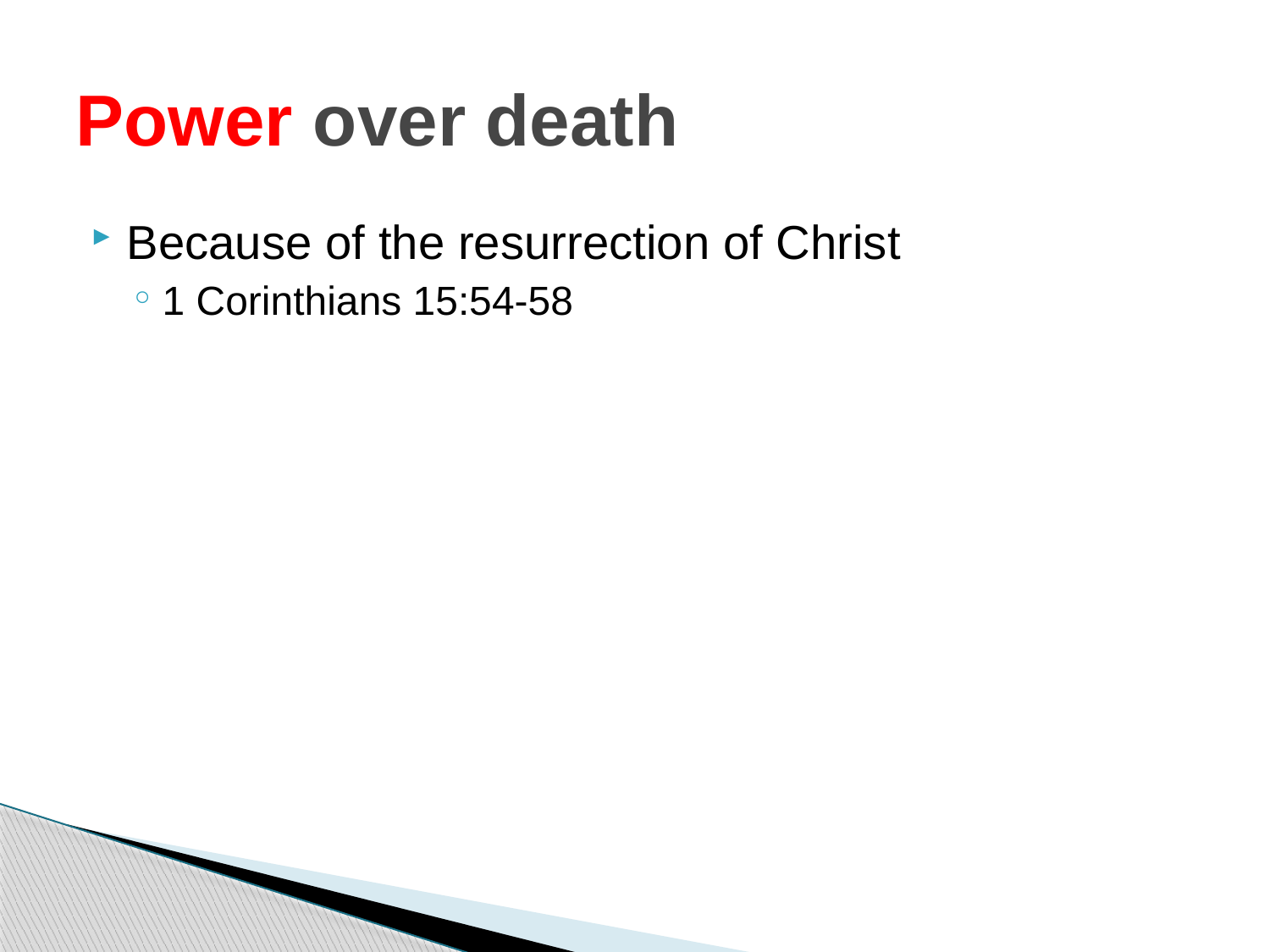

# Power over death
Because of the resurrection of Christ
1 Corinthians 15:54-58